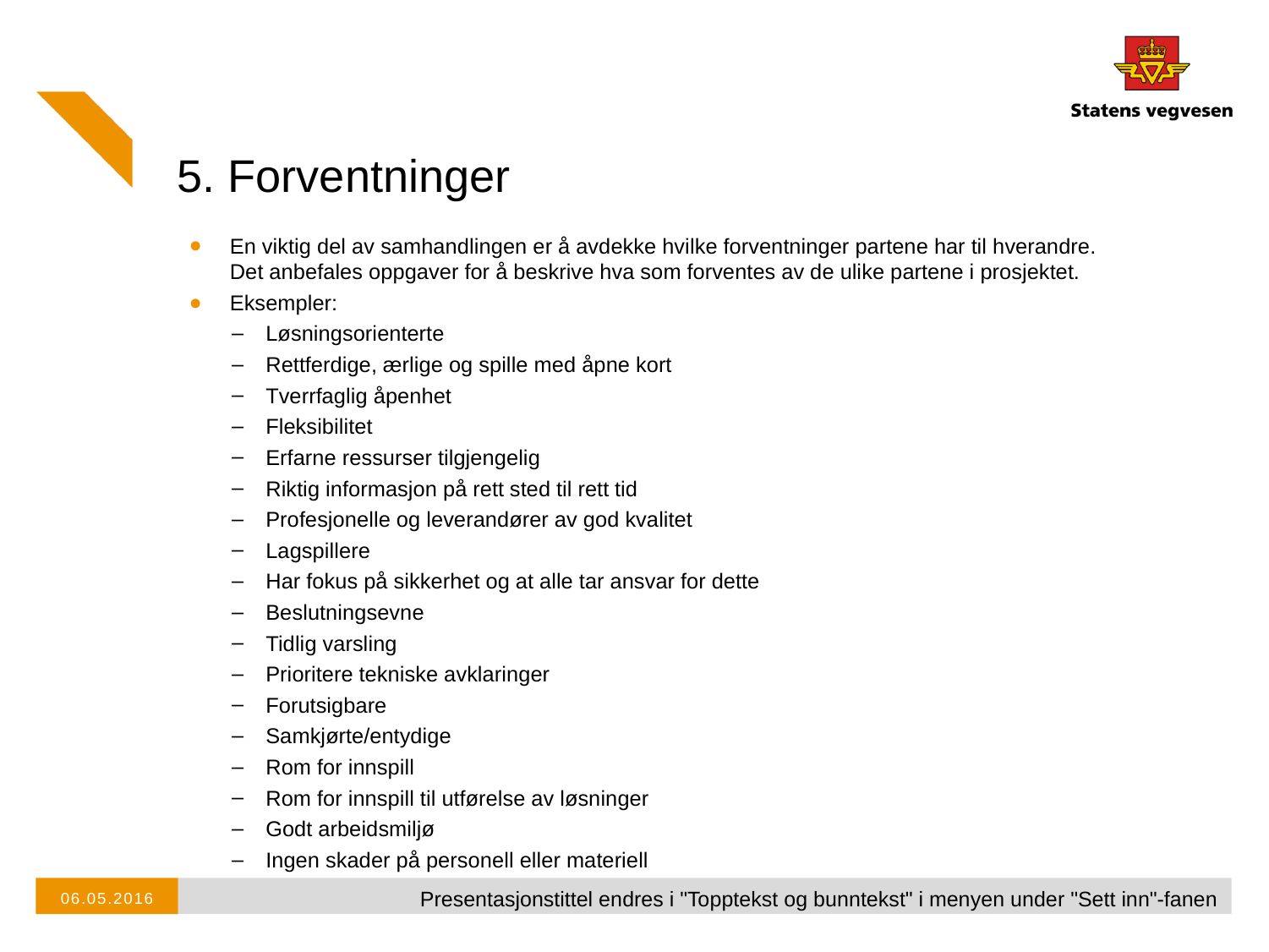

# 5. Forventninger
En viktig del av samhandlingen er å avdekke hvilke forventninger partene har til hverandre. Det anbefales oppgaver for å beskrive hva som forventes av de ulike partene i prosjektet.
Eksempler:
Løsningsorienterte
Rettferdige, ærlige og spille med åpne kort
Tverrfaglig åpenhet
Fleksibilitet
Erfarne ressurser tilgjengelig
Riktig informasjon på rett sted til rett tid
Profesjonelle og leverandører av god kvalitet
Lagspillere
Har fokus på sikkerhet og at alle tar ansvar for dette
Beslutningsevne
Tidlig varsling
Prioritere tekniske avklaringer
Forutsigbare
Samkjørte/entydige
Rom for innspill
Rom for innspill til utførelse av løsninger
Godt arbeidsmiljø
Ingen skader på personell eller materiell
Presentasjonstittel endres i "Topptekst og bunntekst" i menyen under "Sett inn"-fanen
06.05.2016